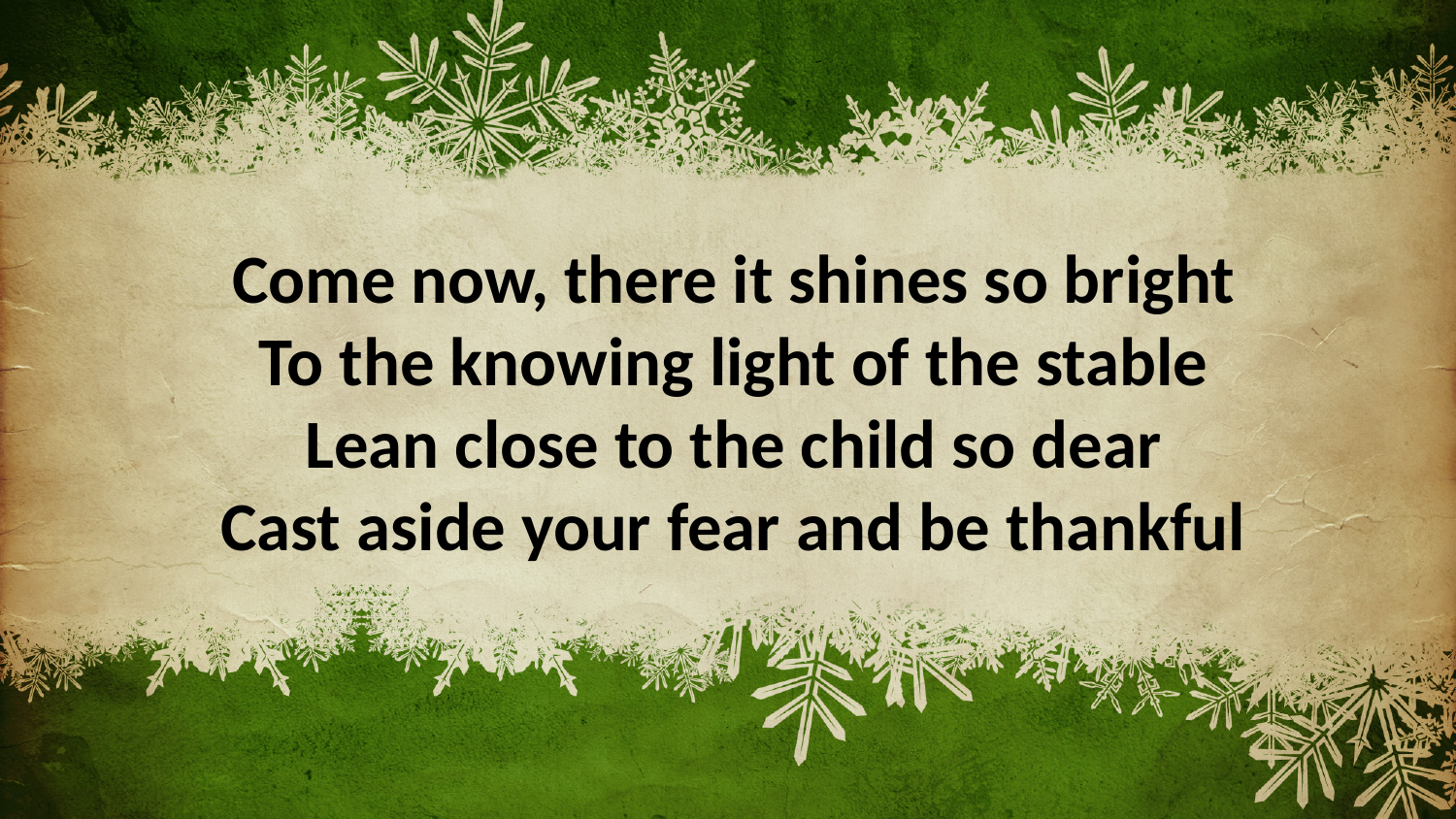

Come now, there it shines so bright
To the knowing light of the stable
Lean close to the child so dear
Cast aside your fear and be thankful